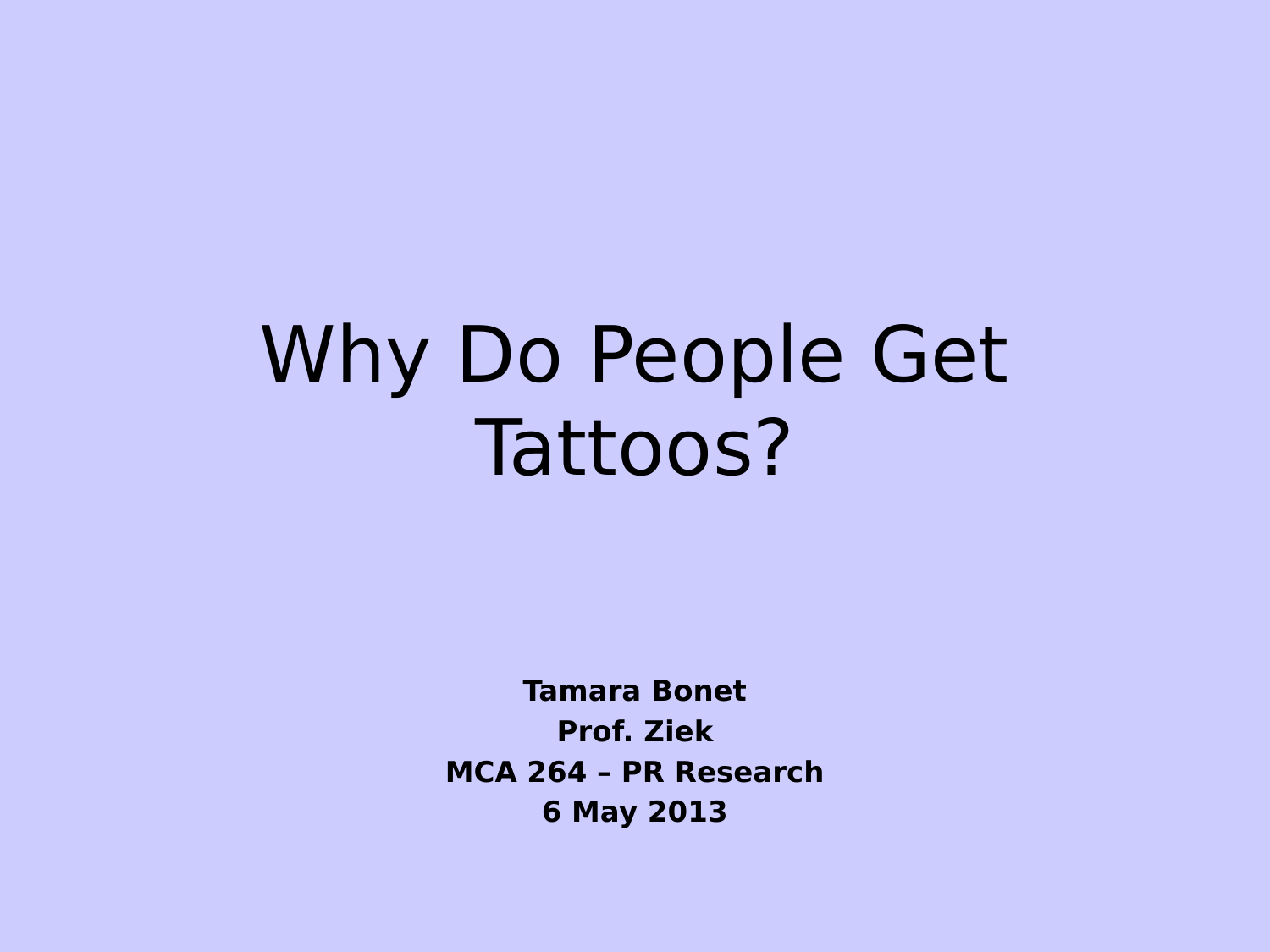

# Why Do People Get Tattoos?
Tamara Bonet
Prof. Ziek
MCA 264 – PR Research
6 May 2013